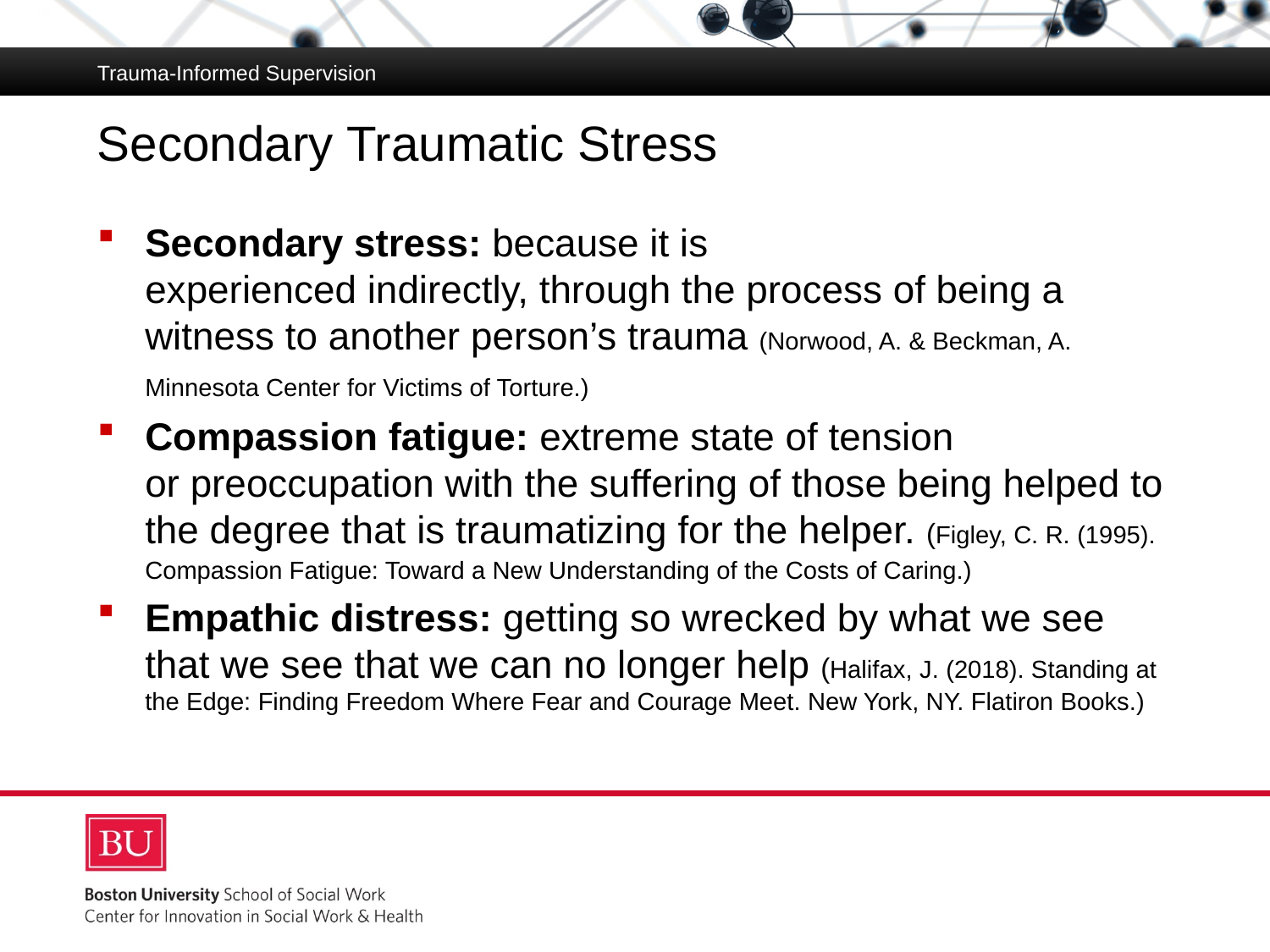

Trauma-Informed Supervision
# Secondary Traumatic Stress
Secondary stress: because it is experienced indirectly, through the process of being a witness to another person’s trauma (Norwood, A. & Beckman, A. Minnesota Center for Victims of Torture.)
Compassion fatigue: extreme state of tension or preoccupation with the suffering of those being helped to the degree that is traumatizing for the helper. (Figley, C. R. (1995). Compassion Fatigue: Toward a New Understanding of the Costs of Caring.)
Empathic distress: getting so wrecked by what we see that we see that we can no longer help (Halifax, J. (2018). Standing at the Edge: Finding Freedom Where Fear and Courage Meet. New York, NY. Flatiron Books.)